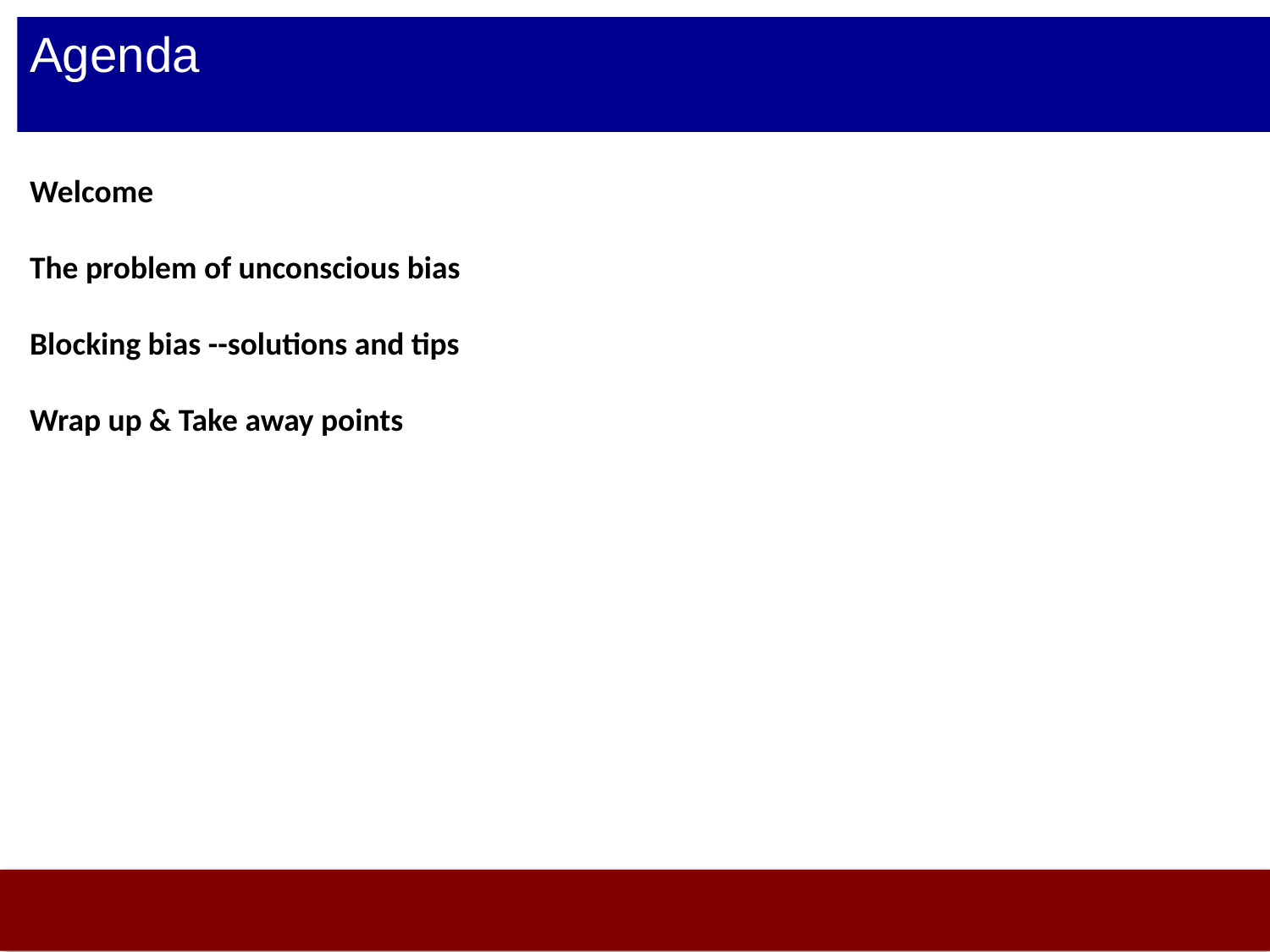

Agenda
Welcome

The problem of unconscious bias

Blocking bias --solutions and tips

Wrap up & Take away points